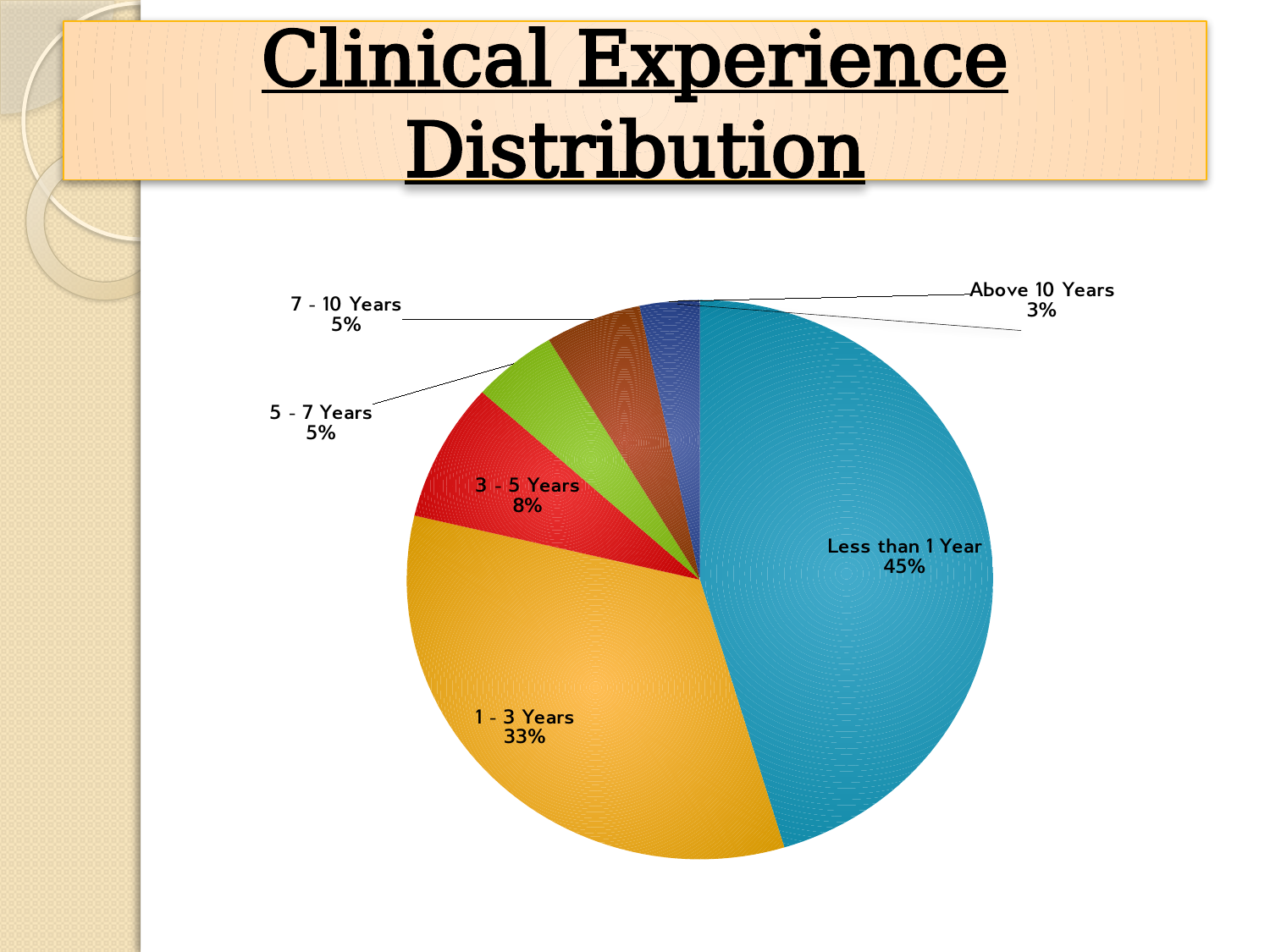

# Clinical Experience Distribution

### Chart

| Category |  |  |
|---|---|---|
| Less than 1 Year | 45.3 | 45.3 |
| 1 - 3 Years | 33.300000000000004 | 33.300000000000004 |
| 3 - 5 Years | 8.0 | 8.0 |
| 5 - 7 Years | 4.7 | 4.7 |
| 7 - 10 Years | 5.3 | 5.3 |
| Above 10 Years | 3.3 | 3.3 |